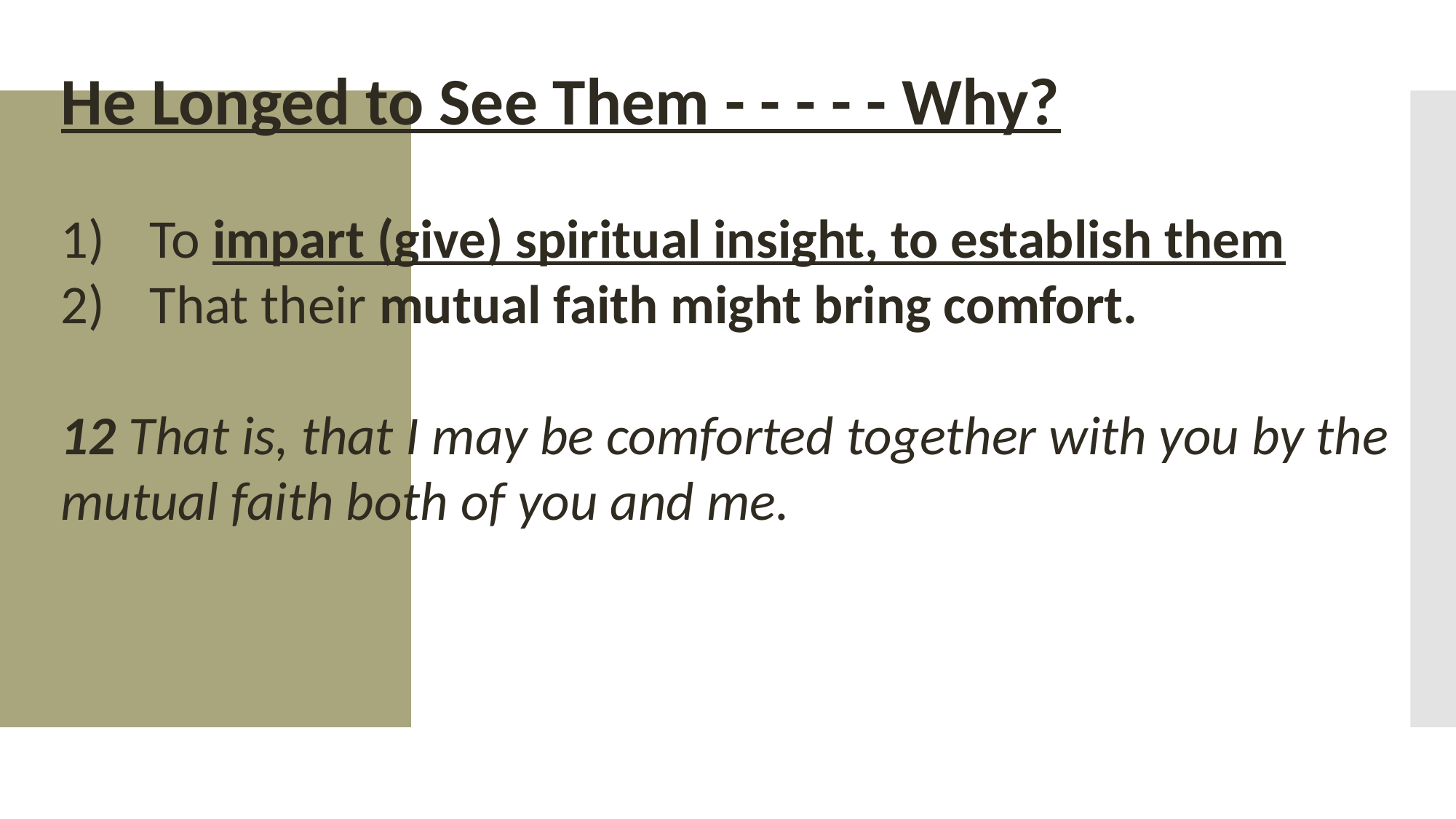

He Longed to See Them - - - - - Why?

To impart (give) spiritual insight, to establish them
That their mutual faith might bring comfort.

12 That is, that I may be comforted together with you by the mutual faith both of you and me.